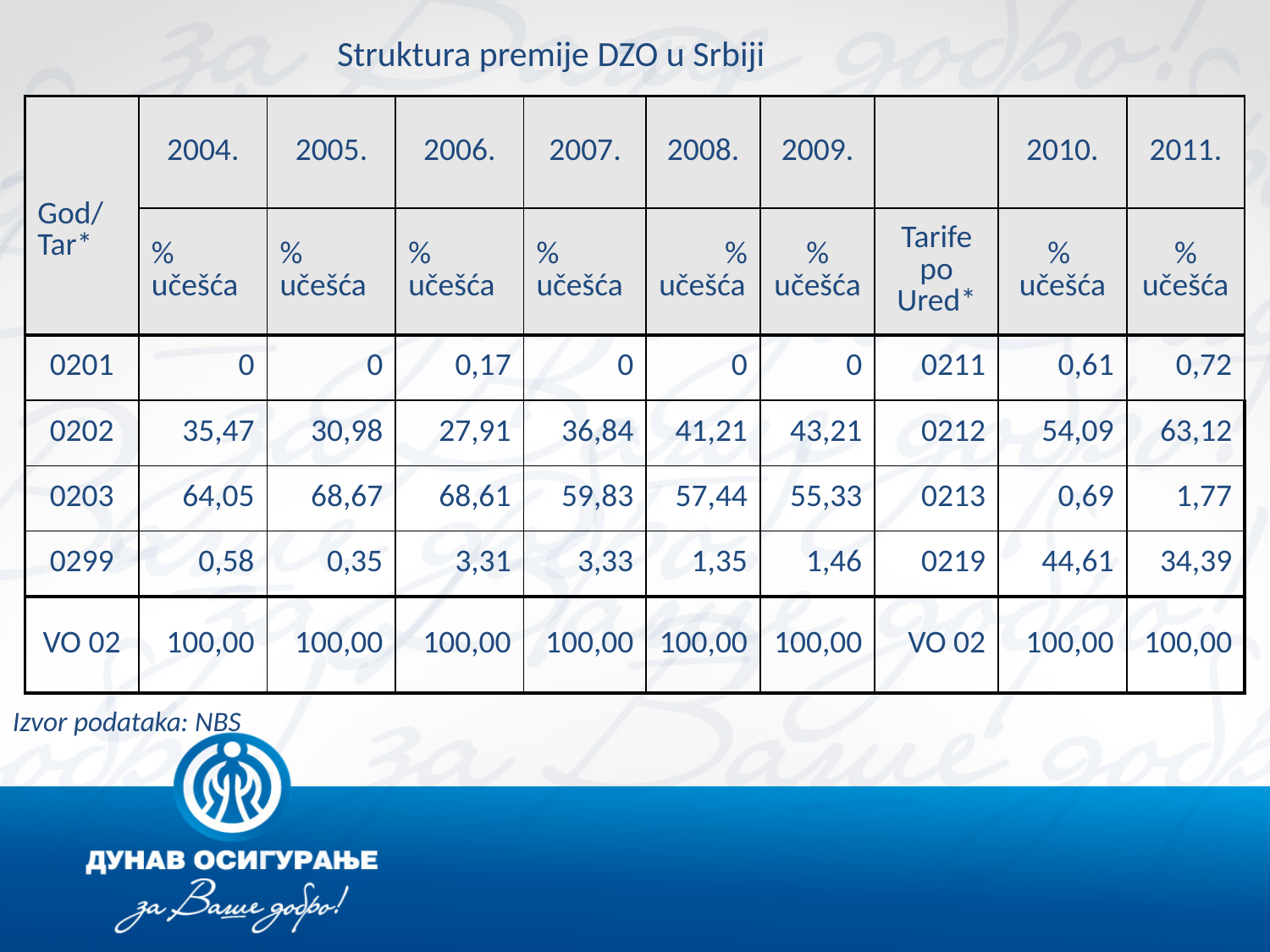

Struktura premije DZO u Srbiji
| God/ Tar\* | 2004. | 2005. | 2006. | 2007. | 2008. | 2009. |  | 2010. | 2011. |
| --- | --- | --- | --- | --- | --- | --- | --- | --- | --- |
|  | % učešća | % učešća | % učešća | % učešća | % učešća | % učešća | Tarife po Ured\* | % učešća | % učešća |
| 0201 | 0 | 0 | 0,17 | 0 | 0 | 0 | 0211 | 0,61 | 0,72 |
| 0202 | 35,47 | 30,98 | 27,91 | 36,84 | 41,21 | 43,21 | 0212 | 54,09 | 63,12 |
| 0203 | 64,05 | 68,67 | 68,61 | 59,83 | 57,44 | 55,33 | 0213 | 0,69 | 1,77 |
| 0299 | 0,58 | 0,35 | 3,31 | 3,33 | 1,35 | 1,46 | 0219 | 44,61 | 34,39 |
| VO 02 | 100,00 | 100,00 | 100,00 | 100,00 | 100,00 | 100,00 | VO 02 | 100,00 | 100,00 |
Izvor podataka: NBS